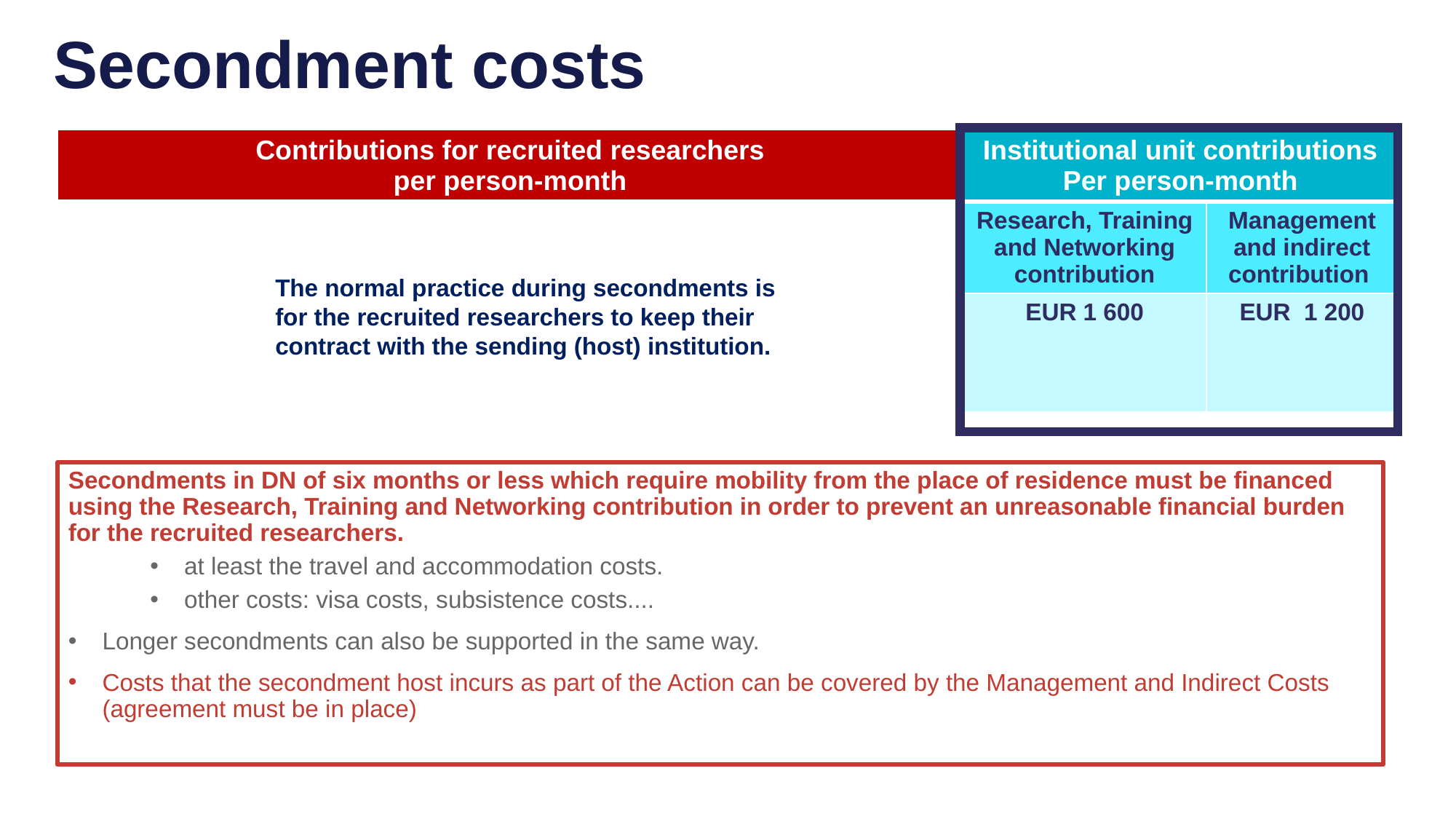

Secondment costs

| Contributions for recruited researchers per person-month |  |  |  |  | Institutional unit contributions Per person-month |  |
| --- | --- | --- | --- | --- | --- | --- |
| Living Allowance\* | Mobility Allowance | Family Allowance\*\* | Long-term Leave Allowance\*\* | Special Needs Allowance\*\* | Research, Training and Networking contribution | Management and indirect contribution |
| EUR 3 400 | EUR 600 | EUR 660 | EUR 4 000x % covered by the beneficiary | Requested unit x (1/number of months) | EUR 1 600 | EUR  1 200 |
The normal practice during secondments is for the recruited researchers to keep their contract with the sending (host) institution.
Secondments in DN of six months or less which require mobility from the place of residence must be financed using the Research, Training and Networking contribution in order to prevent an unreasonable financial burden for the recruited researchers.
at least the travel and accommodation costs.
other costs: visa costs, subsistence costs....
Longer secondments can also be supported in the same way.
Costs that the secondment host incurs as part of the Action can be covered by the Management and Indirect Costs (agreement must be in place)